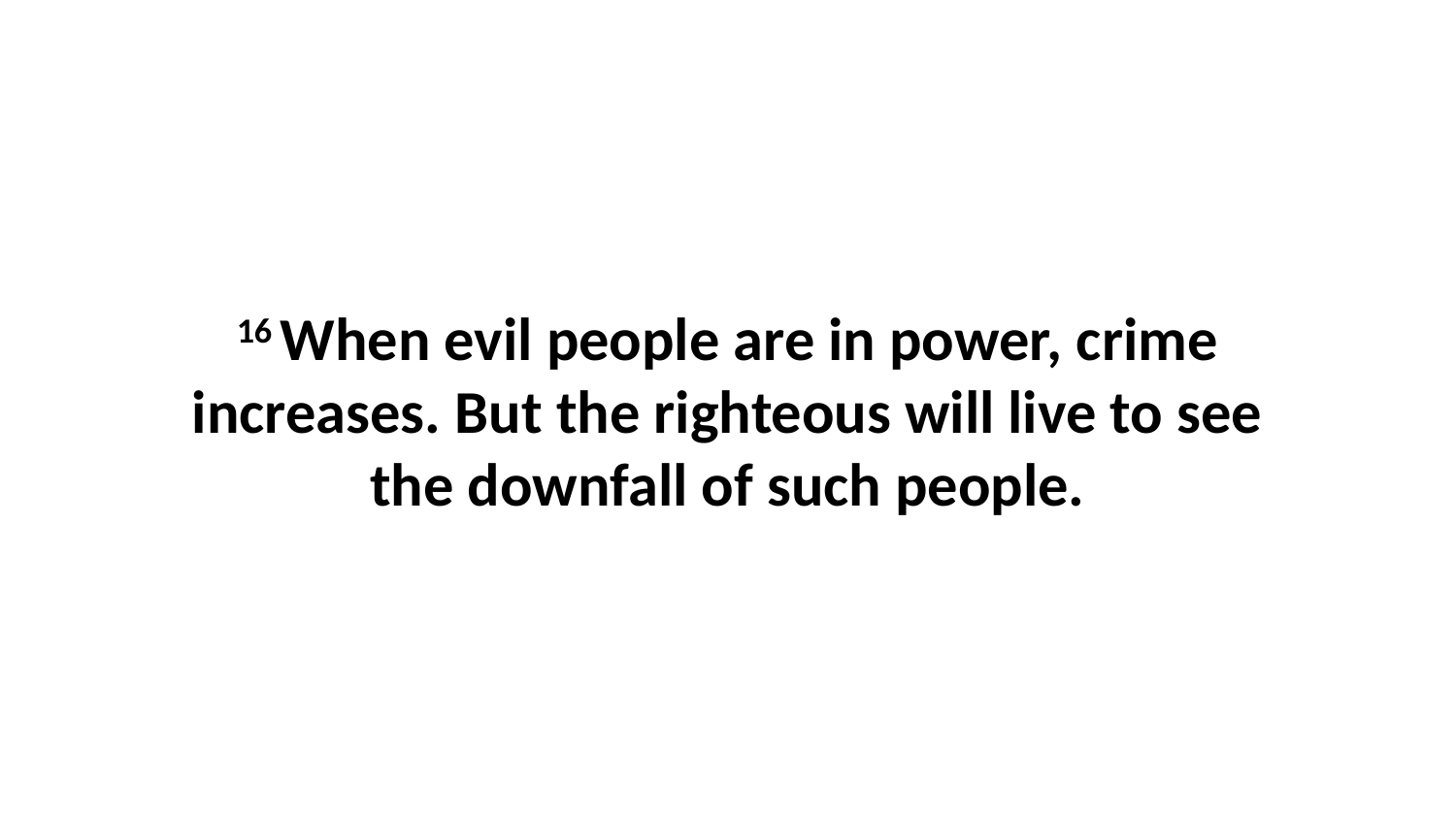

16 When evil people are in power, crime increases. But the righteous will live to see the downfall of such people.